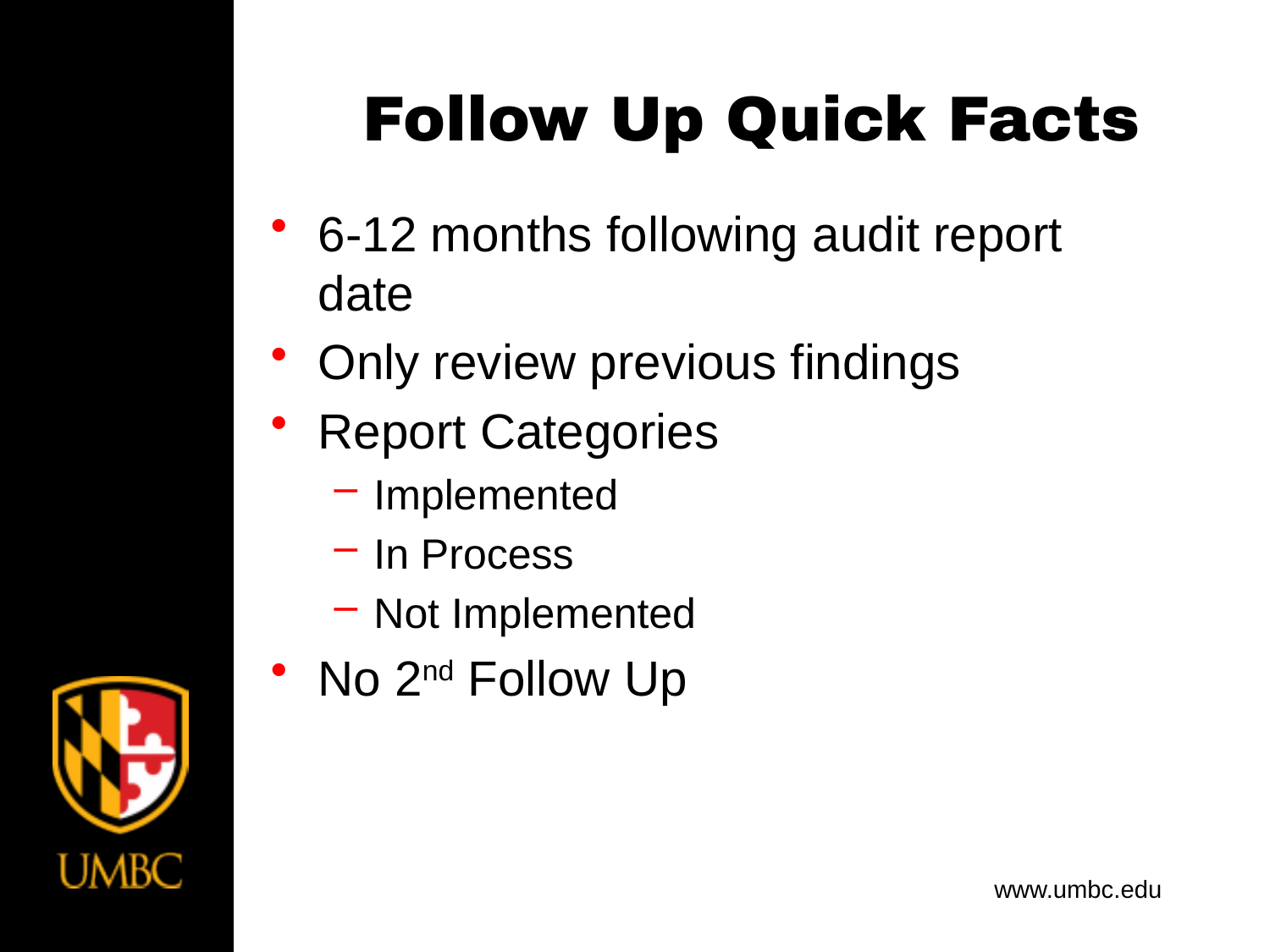

# Follow Up Quick Facts
6-12 months following audit report date
Only review previous findings
Report Categories
Implemented
In Process
Not Implemented
No 2nd Follow Up